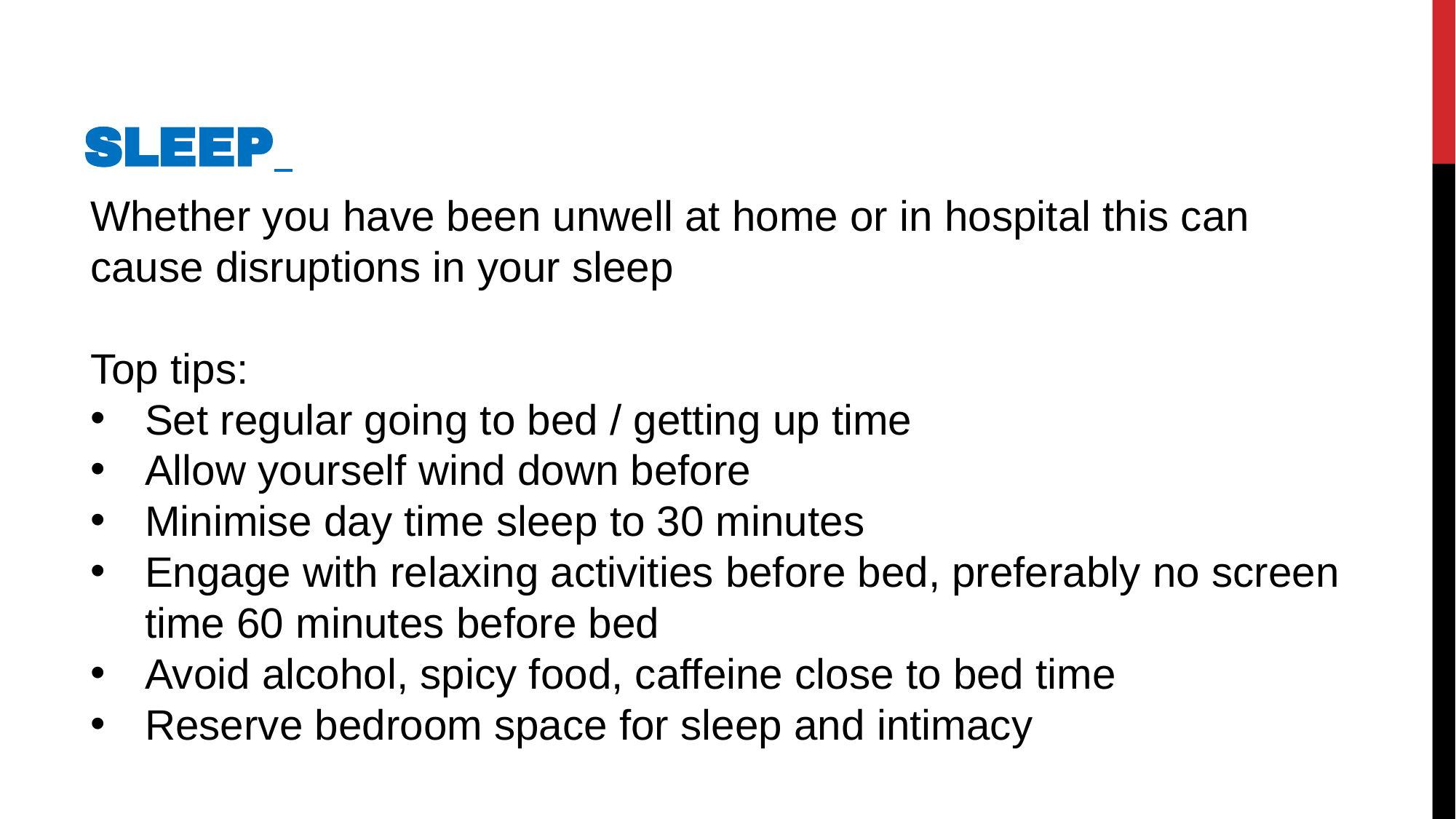

# Sleep

Whether you have been unwell at home or in hospital this can cause disruptions in your sleep

Top tips:
Set regular going to bed / getting up time
Allow yourself wind down before
Minimise day time sleep to 30 minutes
Engage with relaxing activities before bed, preferably no screen time 60 minutes before bed
Avoid alcohol, spicy food, caffeine close to bed time
Reserve bedroom space for sleep and intimacy